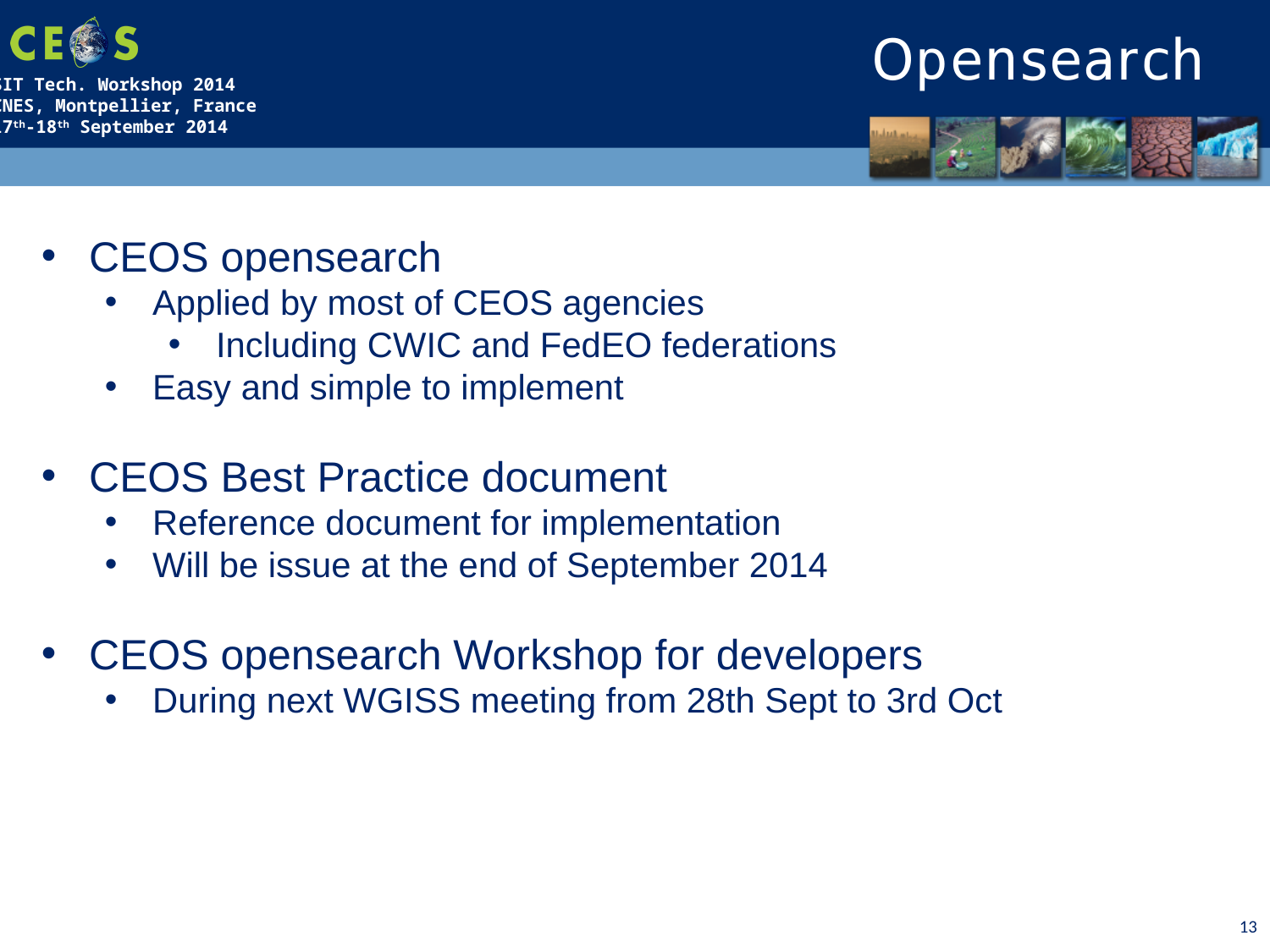

Opensearch
CEOS opensearch
Applied by most of CEOS agencies
Including CWIC and FedEO federations
Easy and simple to implement

CEOS Best Practice document
Reference document for implementation
Will be issue at the end of September 2014

CEOS opensearch Workshop for developers
During next WGISS meeting from 28th Sept to 3rd Oct
13